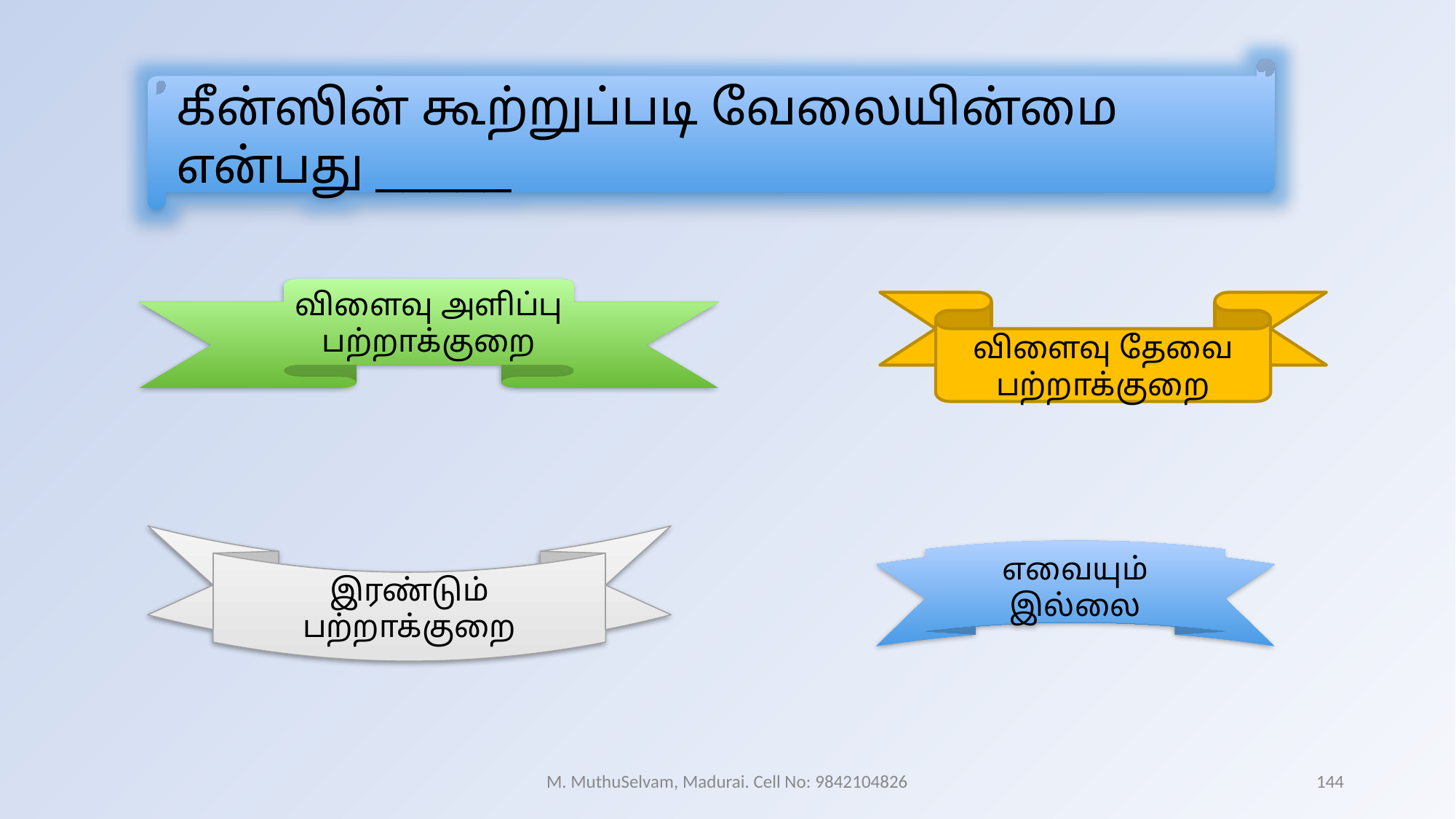

கீன்ஸின் கூற்றுப்படி வேலையின்மை என்பது _____
விளைவு அளிப்பு பற்றாக்குறை
விளைவு தேவை பற்றாக்குறை
இரண்டும் பற்றாக்குறை
எவையும் இல்லை
M. MuthuSelvam, Madurai. Cell No: 9842104826
144